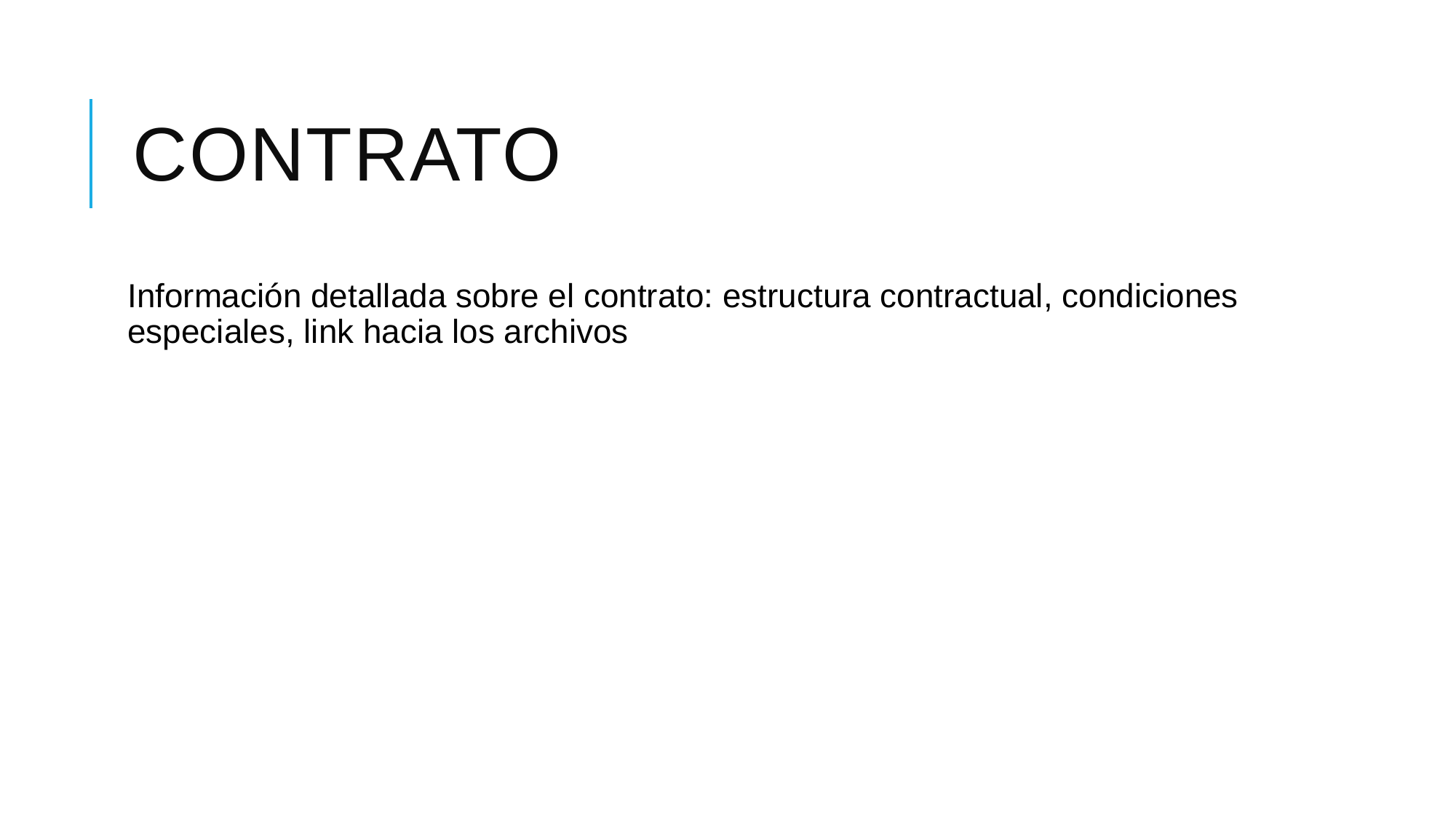

# CONTRATO
Información detallada sobre el contrato: estructura contractual, condiciones especiales, link hacia los archivos